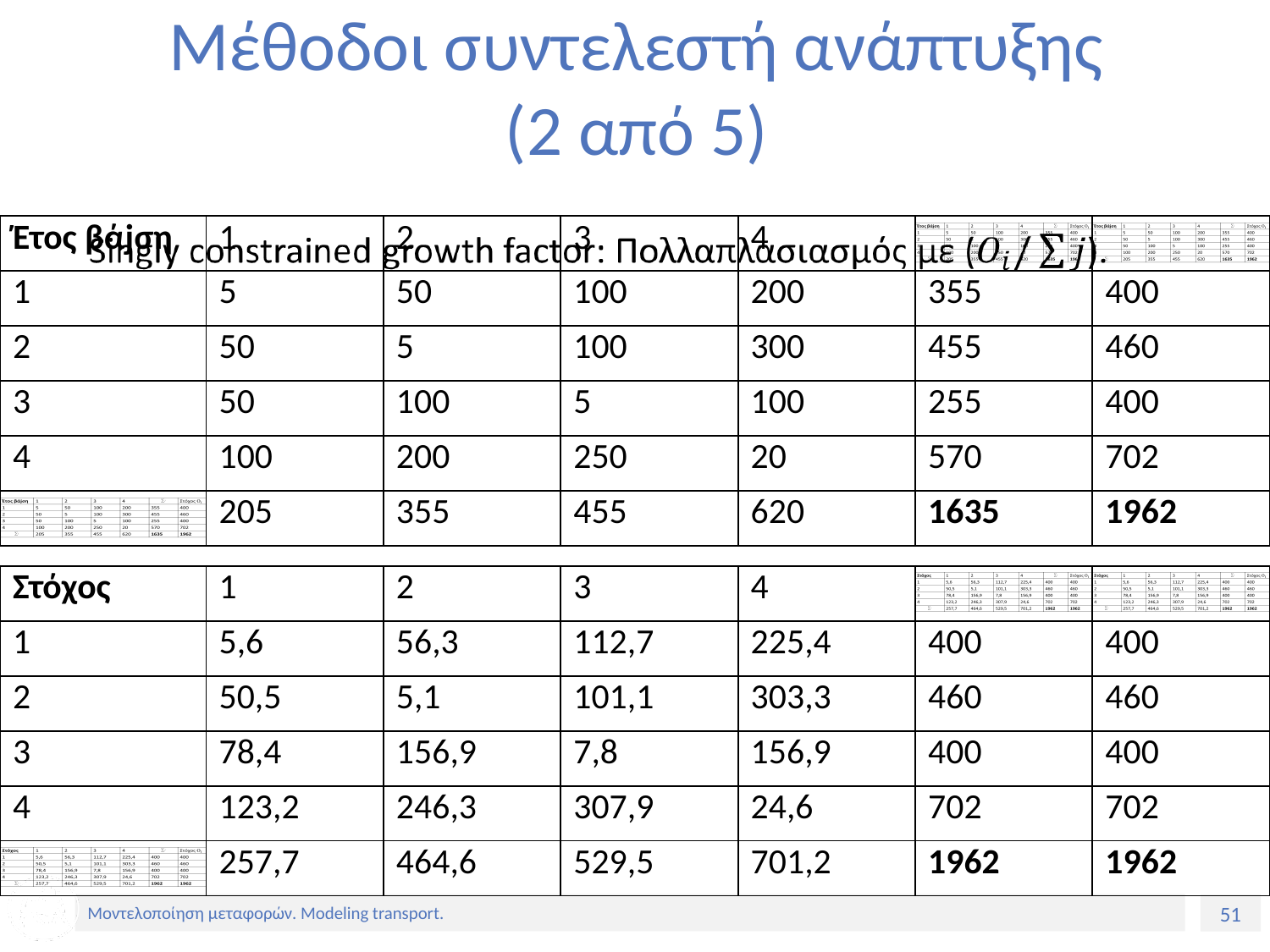

# Μέθοδοι συντελεστή ανάπτυξης (2 από 5)

| Έτος βάjση | 1 | 2 | 3 | 4 |  |  |
| --- | --- | --- | --- | --- | --- | --- |
| 1 | 5 | 50 | 100 | 200 | 355 | 400 |
| 2 | 50 | 5 | 100 | 300 | 455 | 460 |
| 3 | 50 | 100 | 5 | 100 | 255 | 400 |
| 4 | 100 | 200 | 250 | 20 | 570 | 702 |
|  | 205 | 355 | 455 | 620 | 1635 | 1962 |
| Στόχος | 1 | 2 | 3 | 4 |  |  |
| --- | --- | --- | --- | --- | --- | --- |
| 1 | 5,6 | 56,3 | 112,7 | 225,4 | 400 | 400 |
| 2 | 50,5 | 5,1 | 101,1 | 303,3 | 460 | 460 |
| 3 | 78,4 | 156,9 | 7,8 | 156,9 | 400 | 400 |
| 4 | 123,2 | 246,3 | 307,9 | 24,6 | 702 | 702 |
|  | 257,7 | 464,6 | 529,5 | 701,2 | 1962 | 1962 |